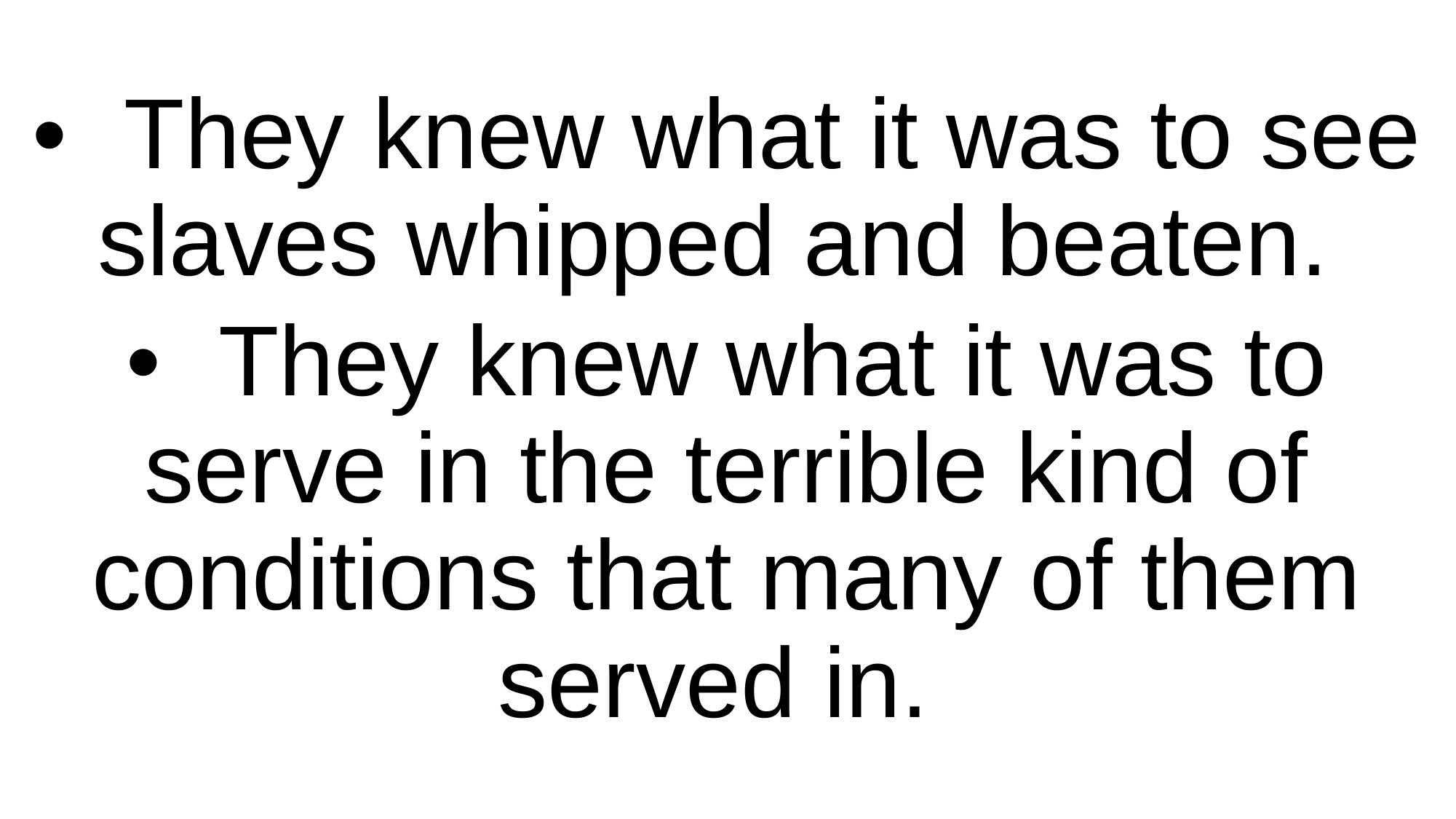

•	They knew what it was to see slaves whipped and beaten.
•	They knew what it was to serve in the terrible kind of conditions that many of them served in.